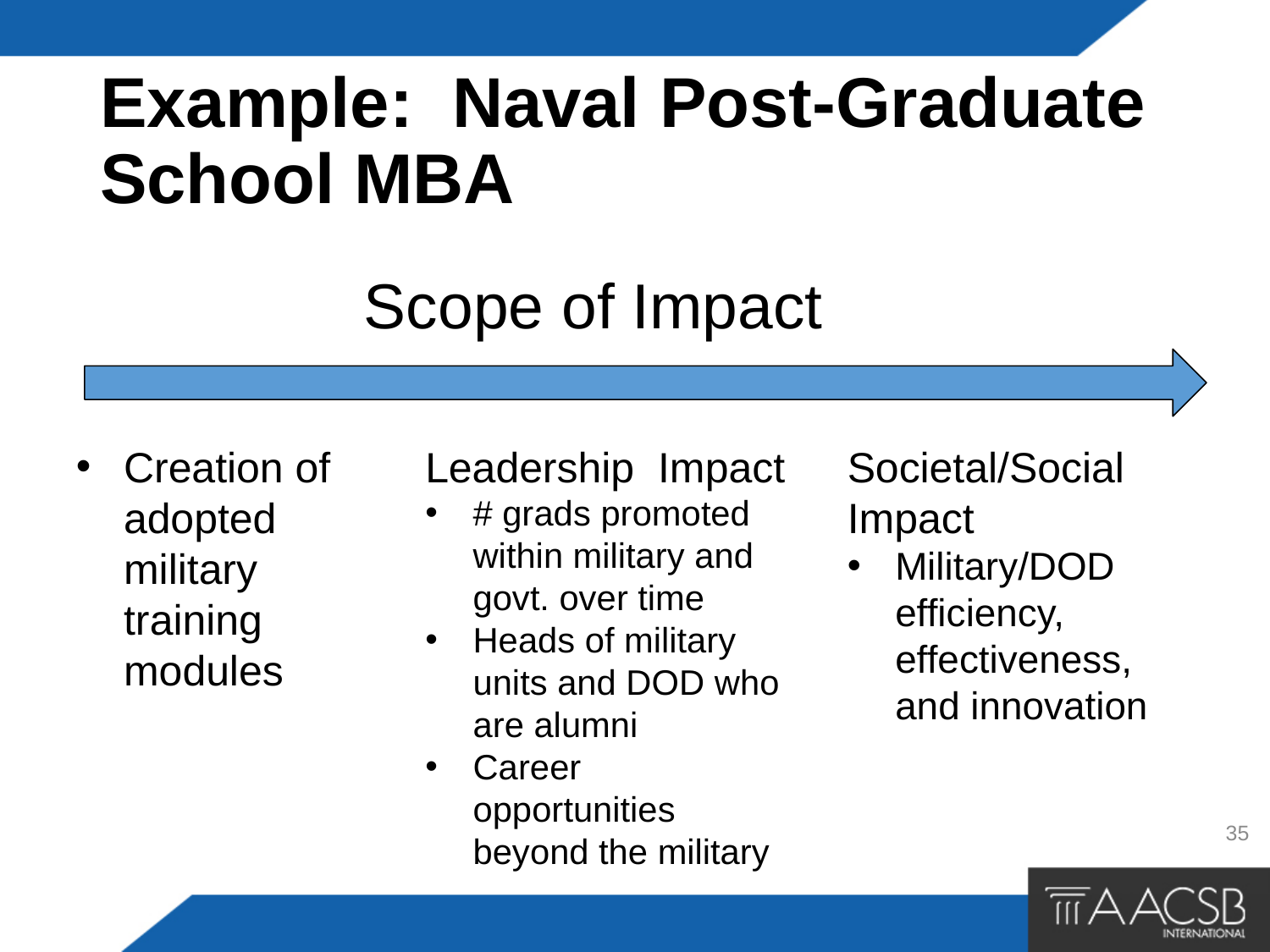

# Example:  Naval Post-Graduate School MBA
Scope of Impact

Creation of adopted military training modules

Leadership  Impact
# grads promoted within military and govt. over time
Heads of military units and DOD who are alumni
Career opportunities beyond the military
Societal/Social  Impact
Military/DOD efficiency, effectiveness, and innovation

35